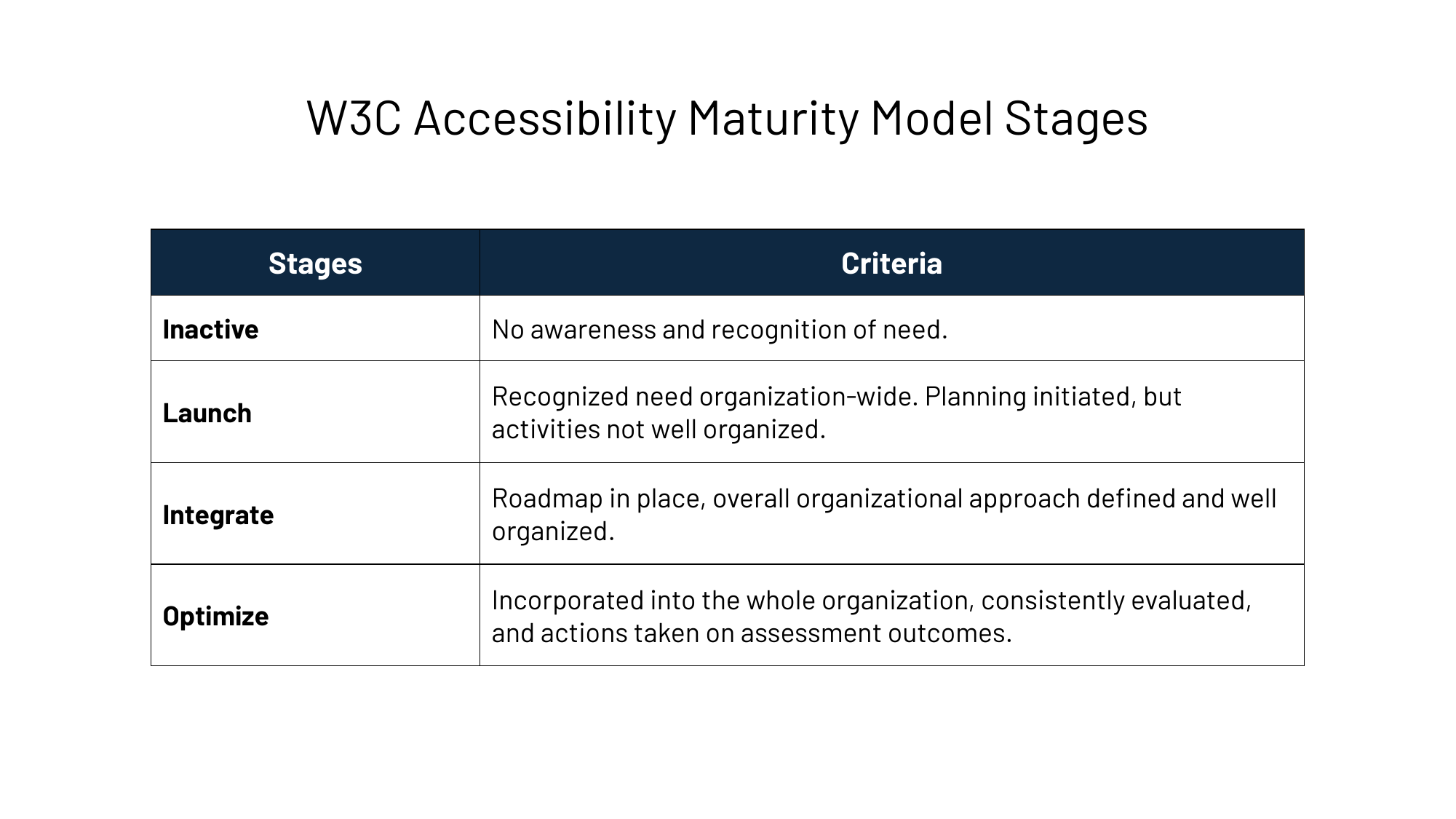

# W3C Accessibility Maturity Model Stages
| Stages | Criteria |
| --- | --- |
| Inactive | No awareness and recognition of need. |
| Launch | Recognized need organization-wide. Planning initiated, but activities not well organized. |
| Integrate | Roadmap in place, overall organizational approach defined and well organized. |
| Optimize | Incorporated into the whole organization, consistently evaluated, and actions taken on assessment outcomes. |